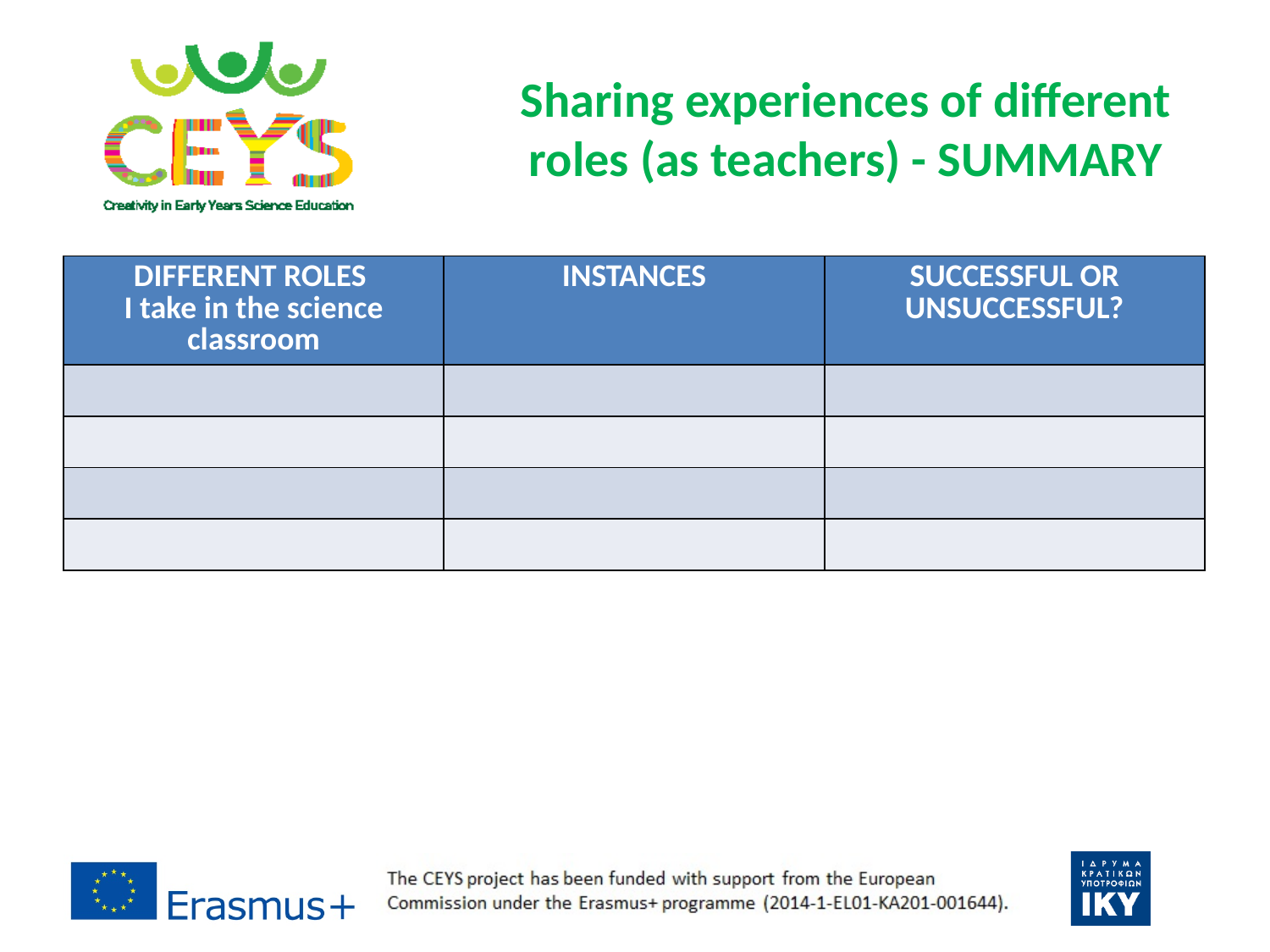

# Sharing experiences of different roles (as teachers) - SUMMARY
| DIFFERENT ROLES I take in the science classroom | INSTANCES | SUCCESSFUL OR UNSUCCESSFUL? |
| --- | --- | --- |
|  |  |  |
|  |  |  |
|  |  |  |
|  |  |  |